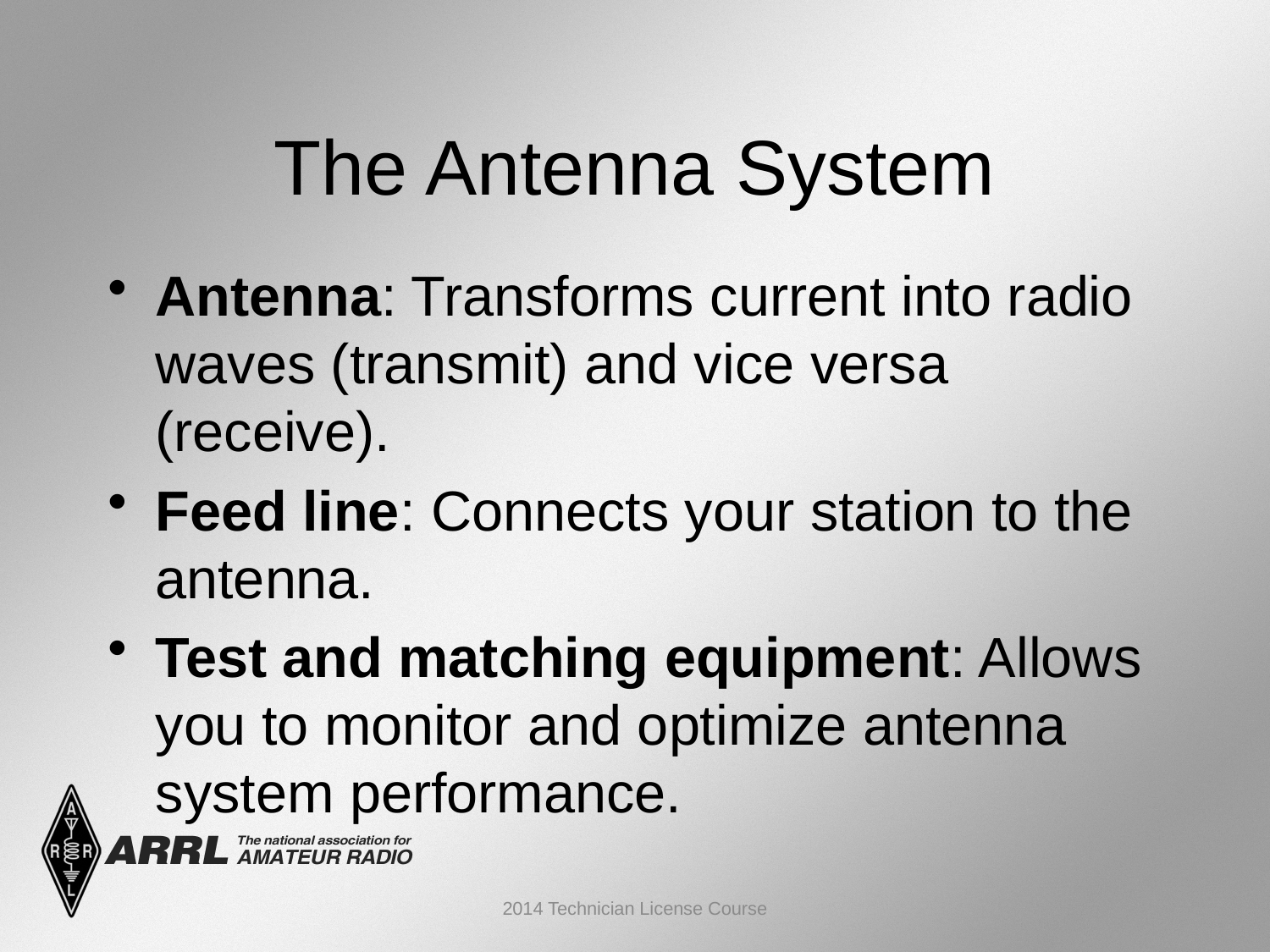

The Antenna System
Antenna: Transforms current into radio waves (transmit) and vice versa (receive).
Feed line: Connects your station to the antenna.
Test and matching equipment: Allows you to monitor and optimize antenna system performance.
2014 Technician License Course